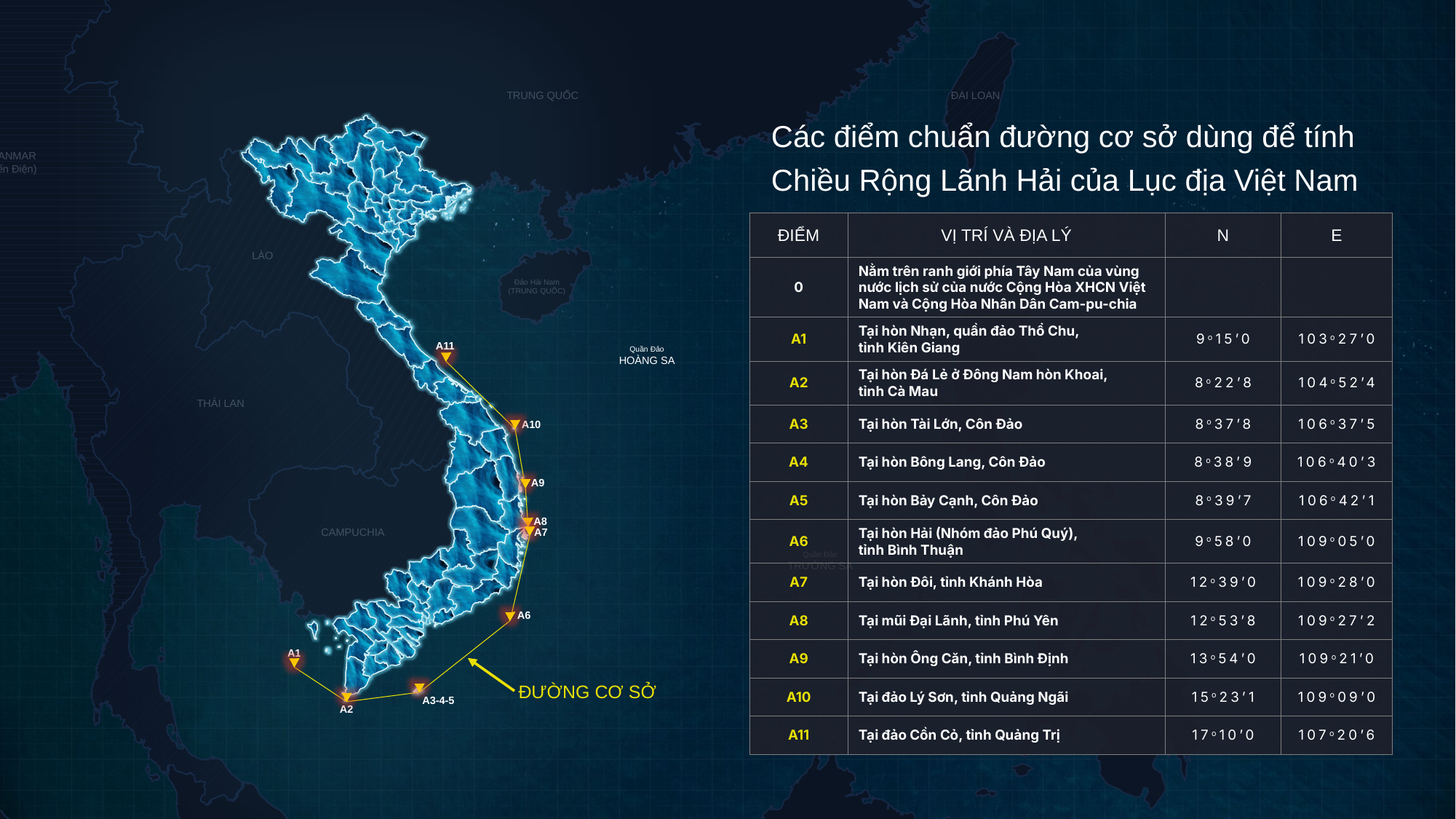

NEPAL
BHUTAN
ẤN ĐỘ
BANGLADESH
TRUNG QUỐC
ĐÀI LOAN
ẤN ĐỘ
MYANMAR
(Miến Điện)
LÀO
Đảo Hải Nam
(TRUNG QUỐC)
PHILIPPINES
THÁI LAN
CAMPUCHIA
SRI LANKA
BRUNEI
MALAYSIA
MALAYSIA
INDONESIA
INDONESIA
INDONESIA
INDONESIA
INDONESIA
Các điểm chuẩn đường cơ sở dùng để tính
Chiều Rộng Lãnh Hải của Lục địa Việt Nam

Vịnh Bắc Bộ
| ĐIỂM | VỊ TRÍ VÀ ĐỊA LÝ | N | E |
| --- | --- | --- | --- |
| 0 | Nằm trên ranh giới phía Tây Nam của vùng nước lịch sử của nước Cộng Hòa XHCN Việt Nam và Cộng Hòa Nhân Dân Cam-pu-chia |  |  |
| A1 | Tại hòn Nhạn, quần đảo Thổ Chu, tỉnh Kiên Giang | 9o15’0 | 103o27’0 |
| A2 | Tại hòn Đá Lẻ ở Đông Nam hòn Khoai, tỉnh Cà Mau | 8o22’8 | 104o52’4 |
| A3 | Tại hòn Tài Lớn, Côn Đảo | 8o37’8 | 106o37’5 |
| A4 | Tại hòn Bông Lang, Côn Đảo | 8o38’9 | 106o40’3 |
| A5 | Tại hòn Bảy Cạnh, Côn Đảo | 8o39’7 | 106o42’1 |
| A6 | Tại hòn Hải (Nhóm đảo Phú Quý), tỉnh Bình Thuận | 9o58’0 | 109o05’0 |
| A7 | Tại hòn Đôi, tỉnh Khánh Hòa | 12o39’0 | 109o28’0 |
| A8 | Tại mũi Đại Lãnh, tỉnh Phú Yên | 12o53’8 | 109o27’2 |
| A9 | Tại hòn Ông Căn, tỉnh Bình Định | 13o54’0 | 109o21’0 |
| A10 | Tại đảo Lý Sơn, tỉnh Quảng Ngãi | 15o23’1 | 109o09’0 |
| A11 | Tại đảo Cồn Cỏ, tỉnh Quảng Trị | 17o10’0 | 107o20’6 |
Hiệp định phân định Vịnh Bắc Bộ được ký ngày 25/12/2000, theo đó Việt Nam được 53,23% diện tích Vịnh và Trung quốc được 46,77% diện tích Vịnh.
A11
Quần Đảo
HOÀNG SA

A10

A9

A8

A7

Quần Đảo
TRƯỜNG SA
A6

A1

ĐƯỜNG CƠ SỞ

A3-4-5

A2